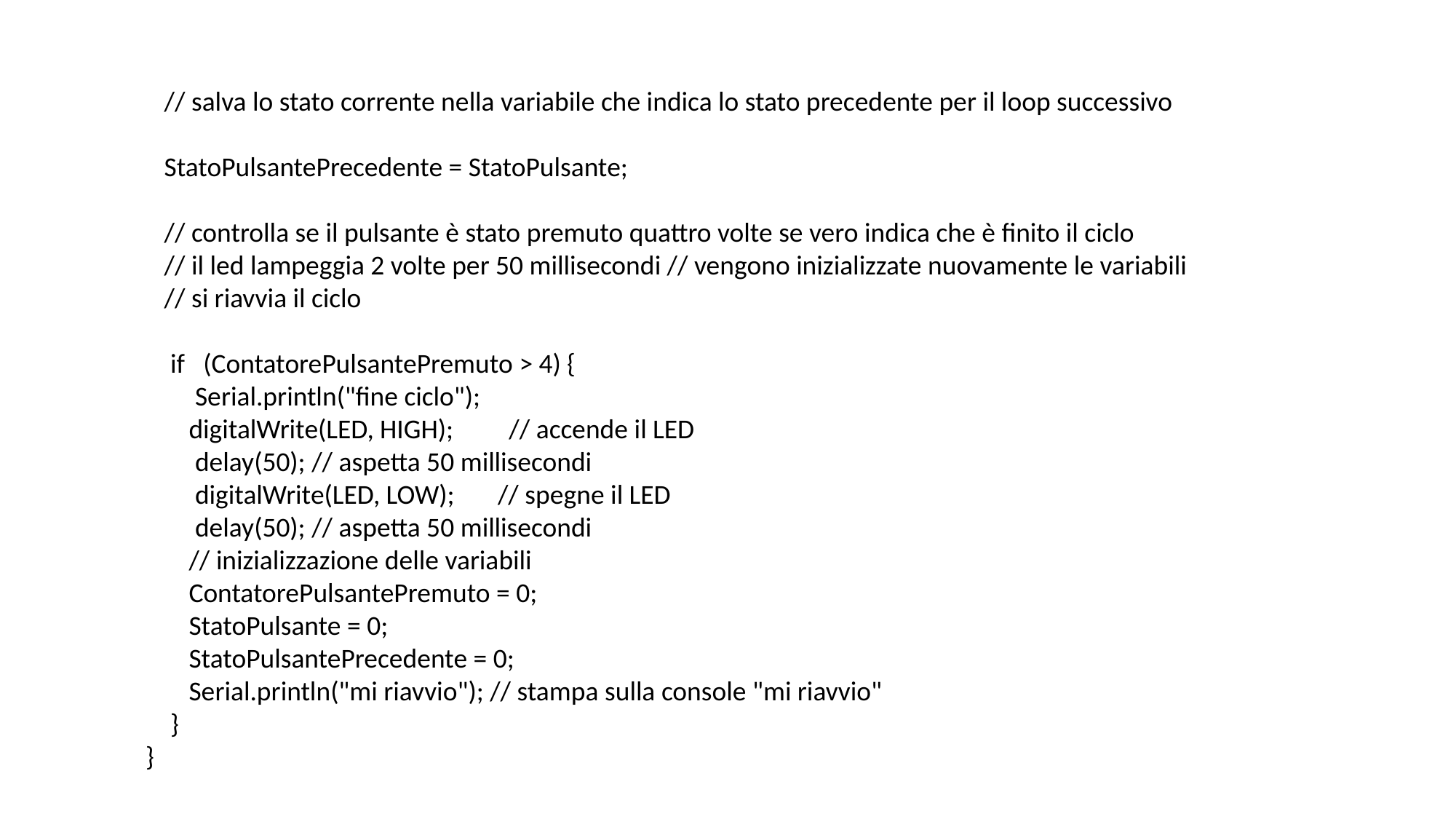

// salva lo stato corrente nella variabile che indica lo stato precedente per il loop successivo

   StatoPulsantePrecedente = StatoPulsante;

   // controlla se il pulsante è stato premuto quattro volte se vero indica che è finito il ciclo
   // il led lampeggia 2 volte per 50 millisecondi // vengono inizializzate nuovamente le variabili
   // si riavvia il ciclo

    if   (ContatorePulsantePremuto > 4) {
        Serial.println("fine ciclo");
       digitalWrite(LED, HIGH);         // accende il LED
        delay(50); // aspetta 50 millisecondi
        digitalWrite(LED, LOW);       // spegne il LED
        delay(50); // aspetta 50 millisecondi
       // inizializzazione delle variabili
       ContatorePulsantePremuto = 0;
       StatoPulsante = 0;
       StatoPulsantePrecedente = 0;
       Serial.println("mi riavvio"); // stampa sulla console "mi riavvio"
    }
}